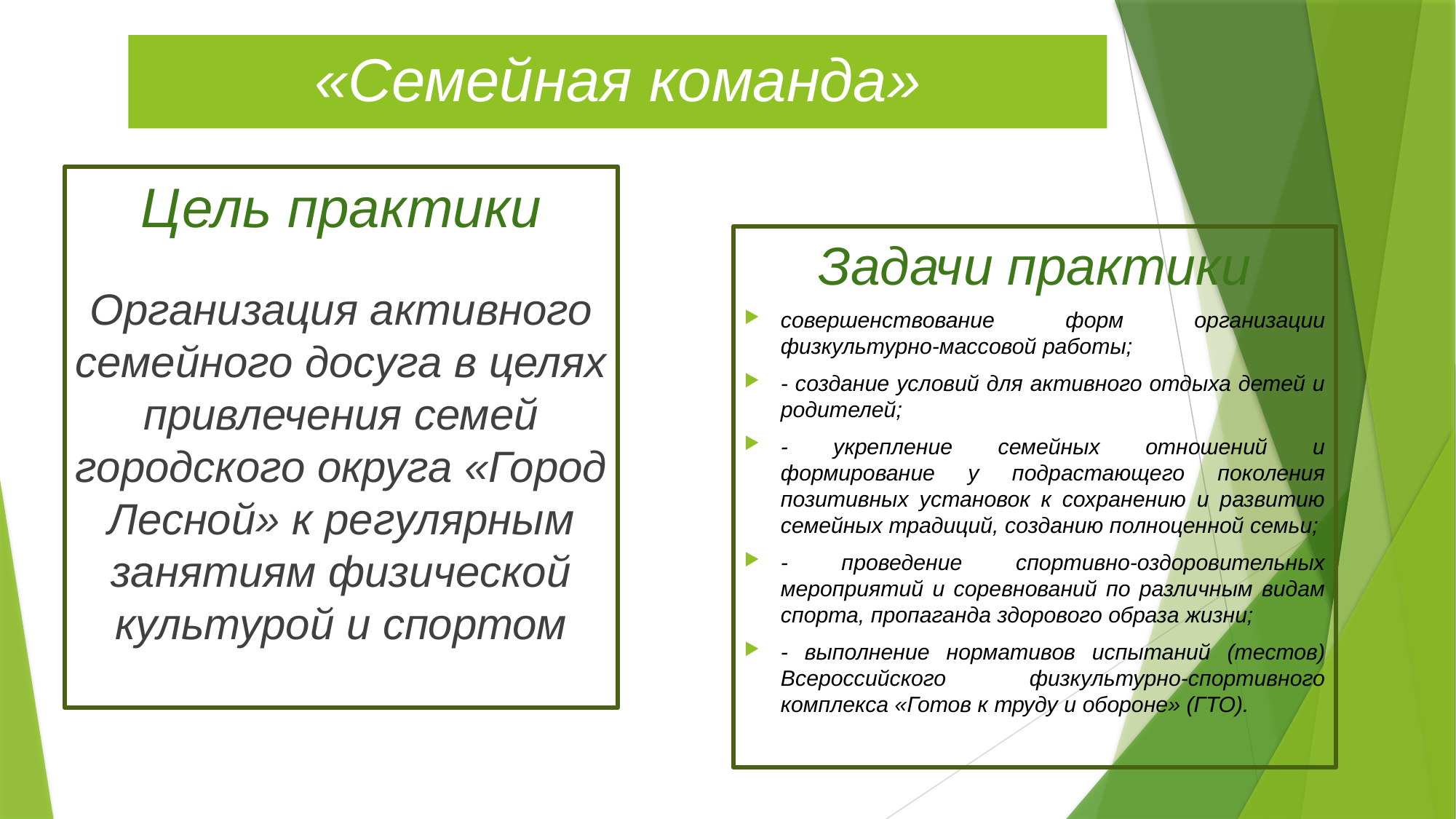

# «Семейная команда»
Цель практики

Организация активного семейного досуга в целях привлечения семей городского округа «Город Лесной» к регулярным занятиям физической культурой и спортом
Задачи практики
совершенствование форм организации физкультурно-массовой работы;
- создание условий для активного отдыха детей и родителей;
- укрепление семейных отношений и формирование у подрастающего поколения позитивных установок к сохранению и развитию семейных традиций, созданию полноценной семьи;
- проведение спортивно-оздоровительных мероприятий и соревнований по различным видам спорта, пропаганда здорового образа жизни;
- выполнение нормативов испытаний (тестов) Всероссийского физкультурно-спортивного комплекса «Готов к труду и обороне» (ГТО).